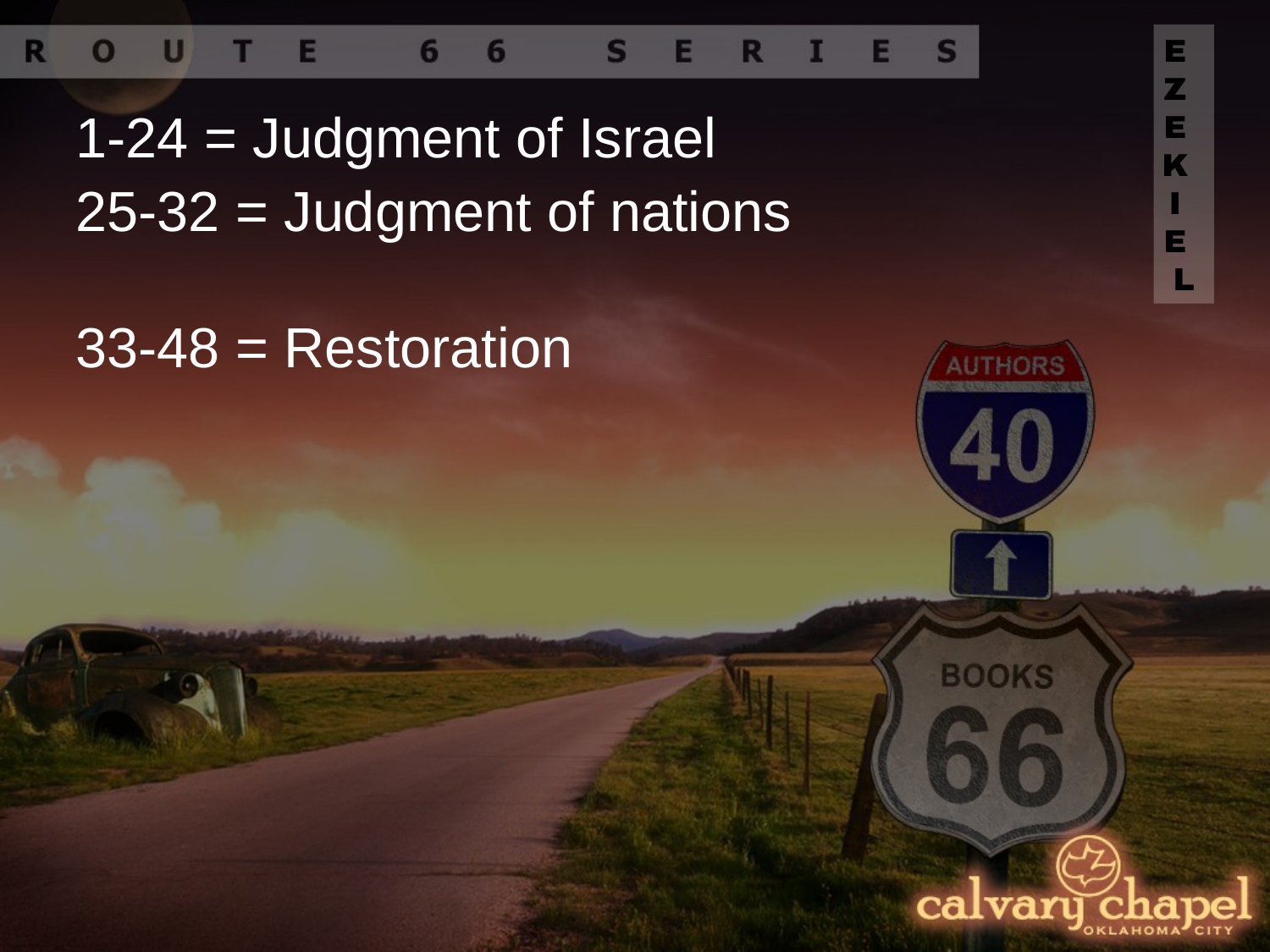

EZEKIEL
1-24 = Judgment of Israel
25-32 = Judgment of nations
33-48 = Restoration